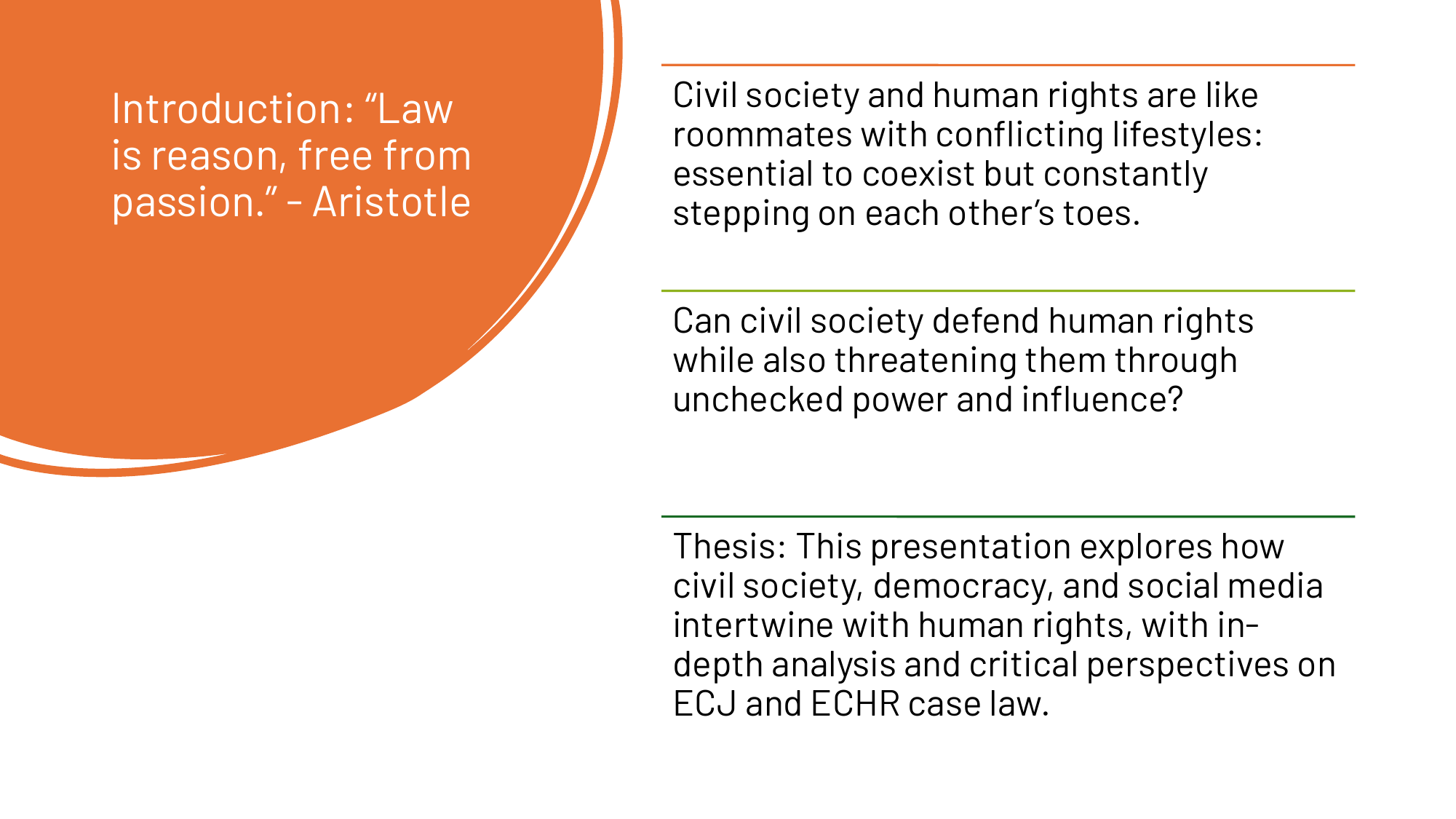

Civil society and human rights are like roommates with conflicting lifestyles: essential to coexist but constantly stepping on each other’s toes.
Can civil society defend human rights while also threatening them through unchecked power and influence?
Thesis: This presentation explores how civil society, democracy, and social media intertwine with human rights, with in-depth analysis and critical perspectives on ECJ and ECHR case law.
# Introduction: “Law is reason, free from passion.” - Aristotle